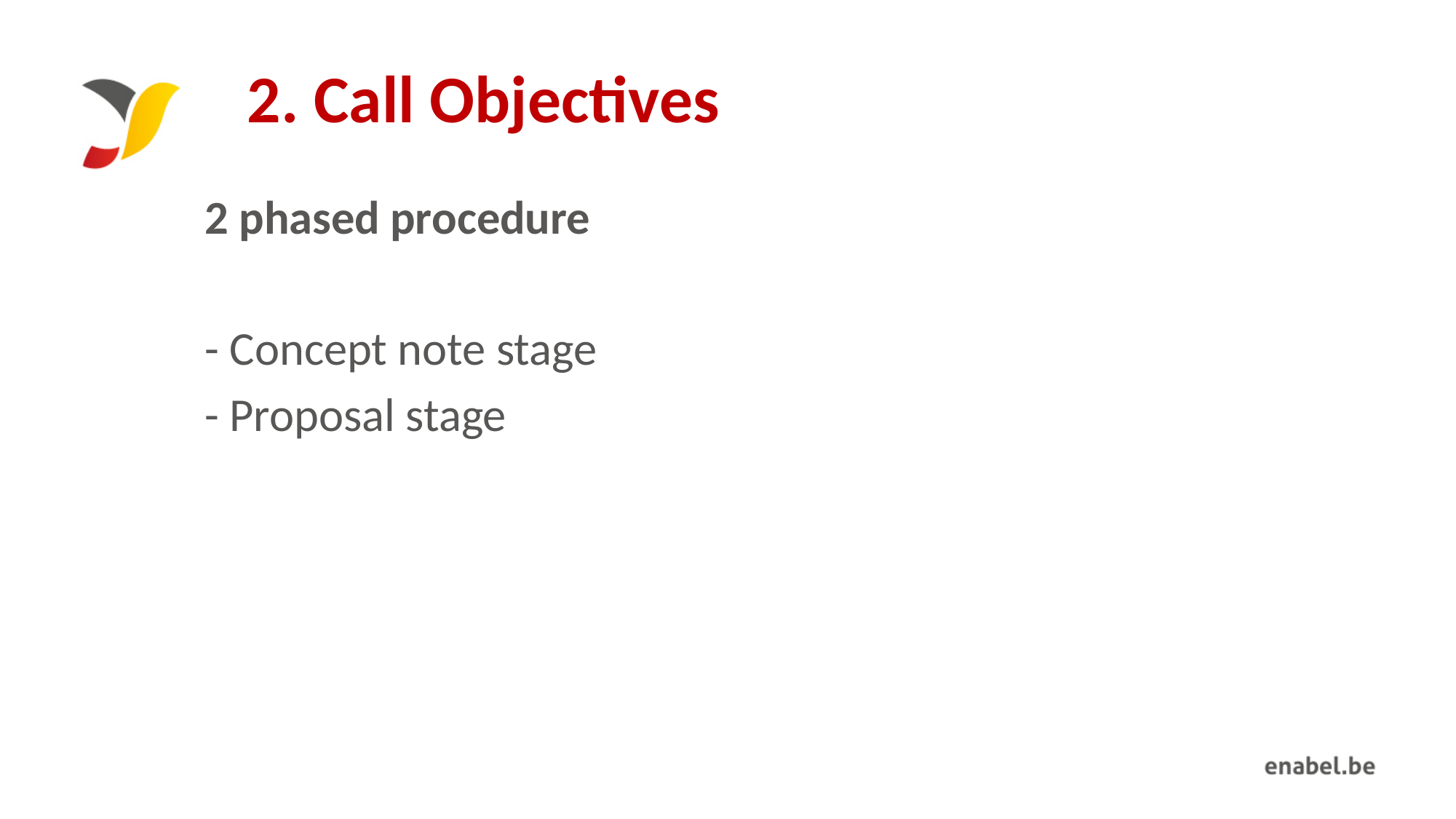

# 2. Call Objectives
2 phased procedure

- Concept note stage
- Proposal stage